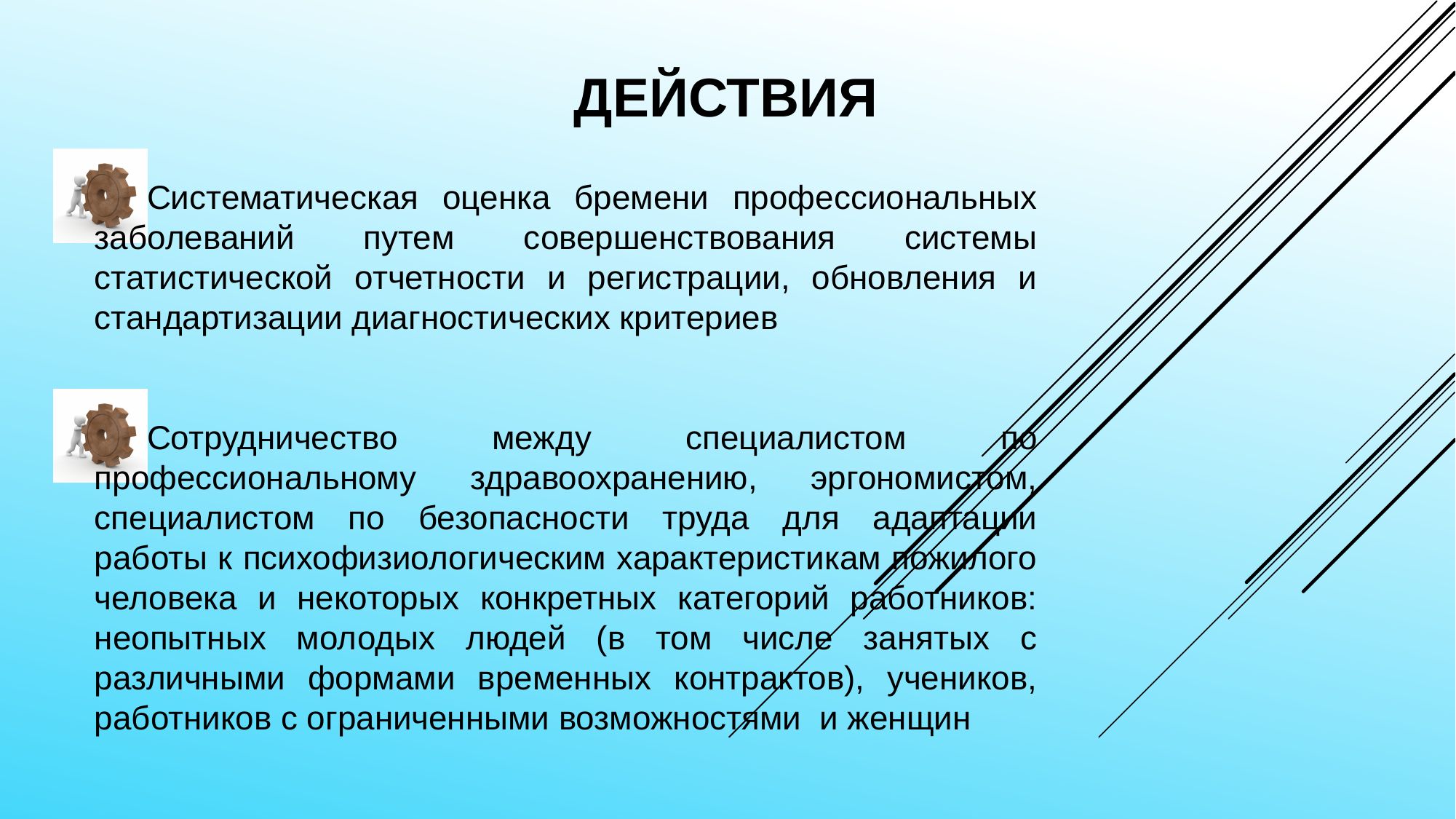

ДЕЙСТВИЯ
Систематическая оценка бремени профессиональных заболеваний путем совершенствования системы статистической отчетности и регистрации, обновления и стандартизации диагностических критериев

Сотрудничество между специалистом по профессиональному здравоохранению, эргономистом, специалистом по безопасности труда для адаптации работы к психофизиологическим характеристикам пожилого человека и некоторых конкретных категорий работников: неопытных молодых людей (в том числе занятых с различными формами временных контрактов), учеников, работников с ограниченными возможностями  и женщин